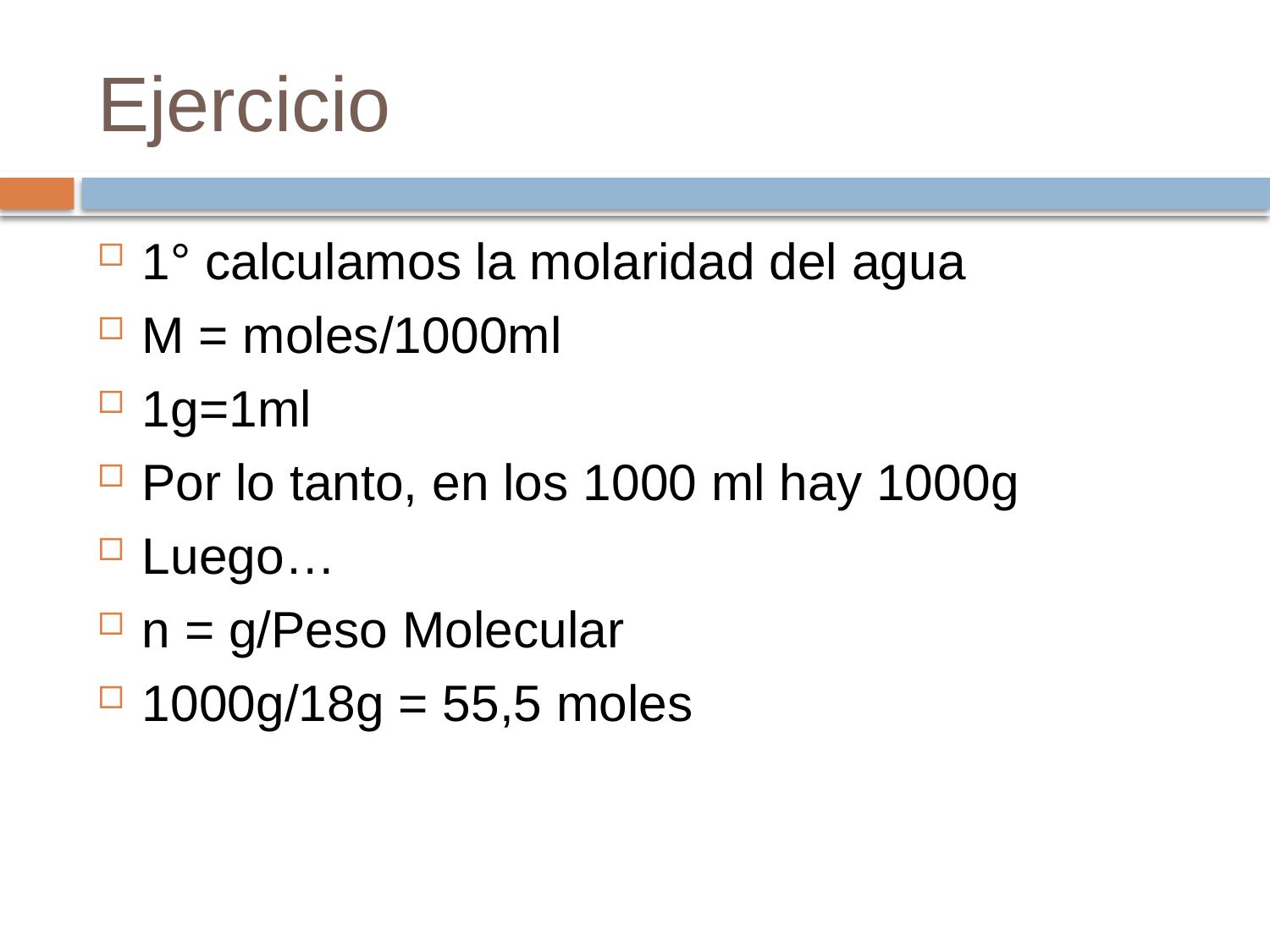

# Ejercicio
1° calculamos la molaridad del agua
M = moles/1000ml
1g=1ml
Por lo tanto, en los 1000 ml hay 1000g
Luego…
n = g/Peso Molecular
1000g/18g = 55,5 moles